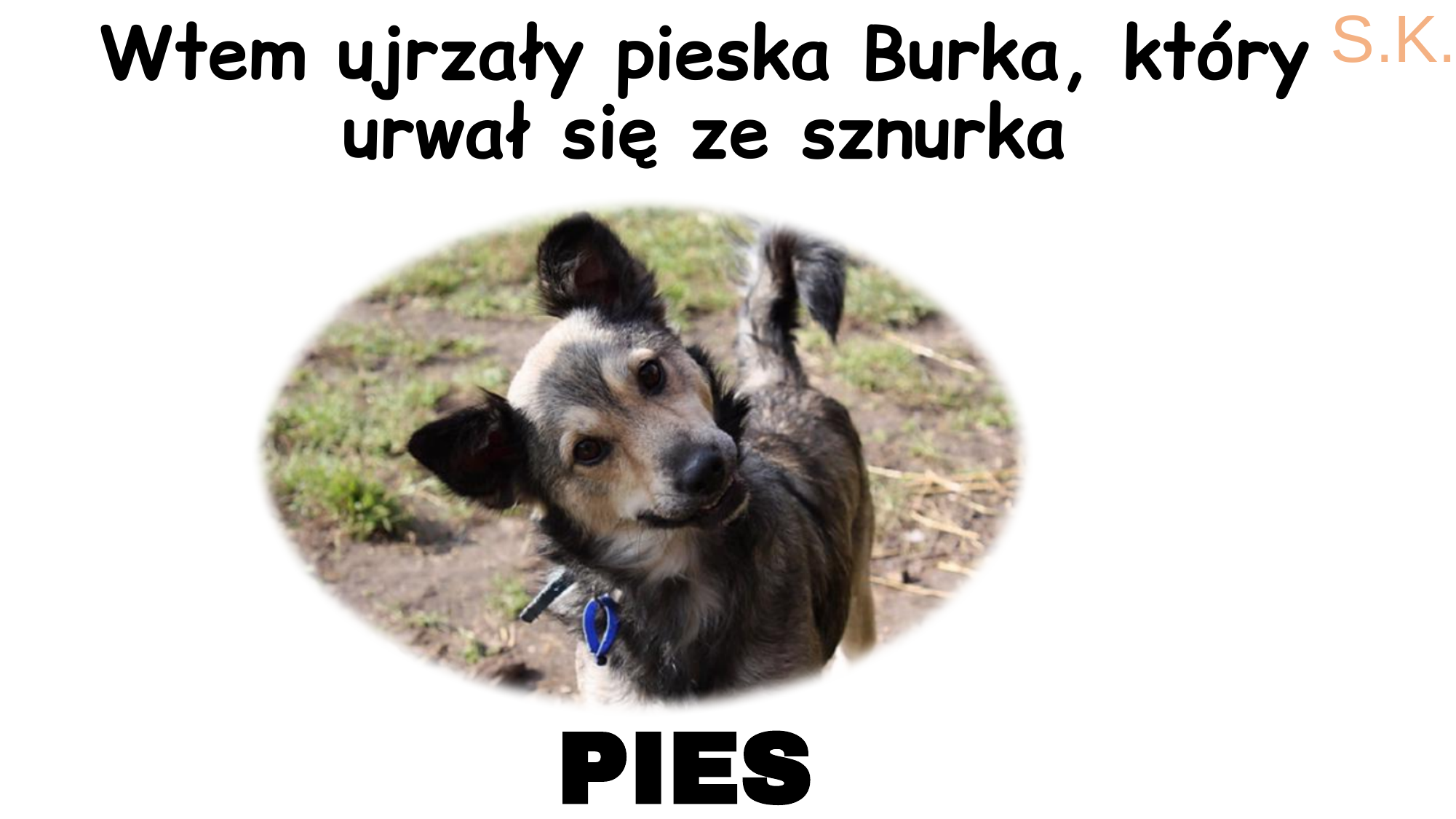

Wtem ujrzały pieska Burka, który urwał się ze sznurka

PIES